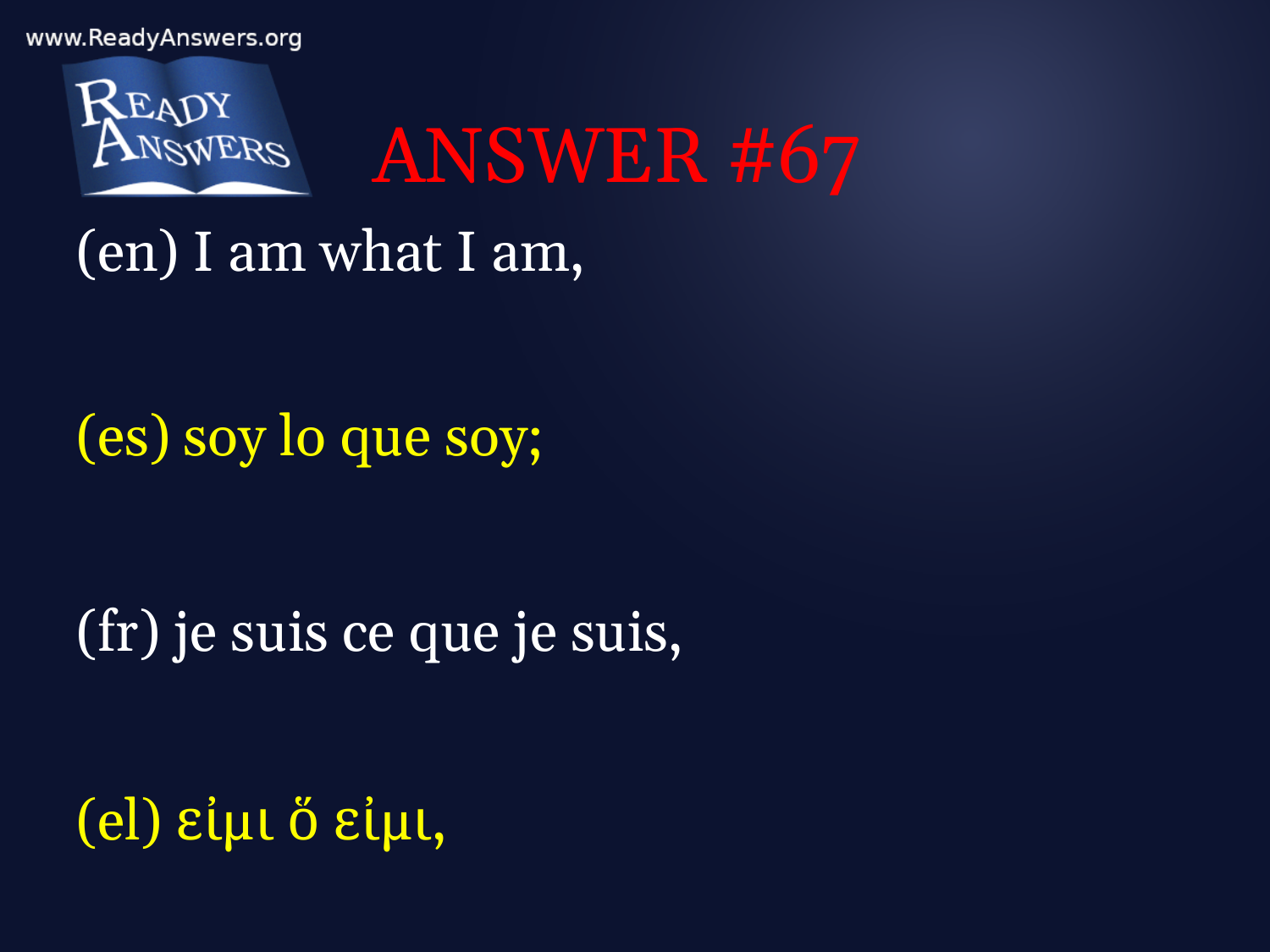

# ANSWER #67
(en) I am what I am,
(es) soy lo que soy;
(fr) je suis ce que je suis,
(el) εἰμι ὅ εἰμι,